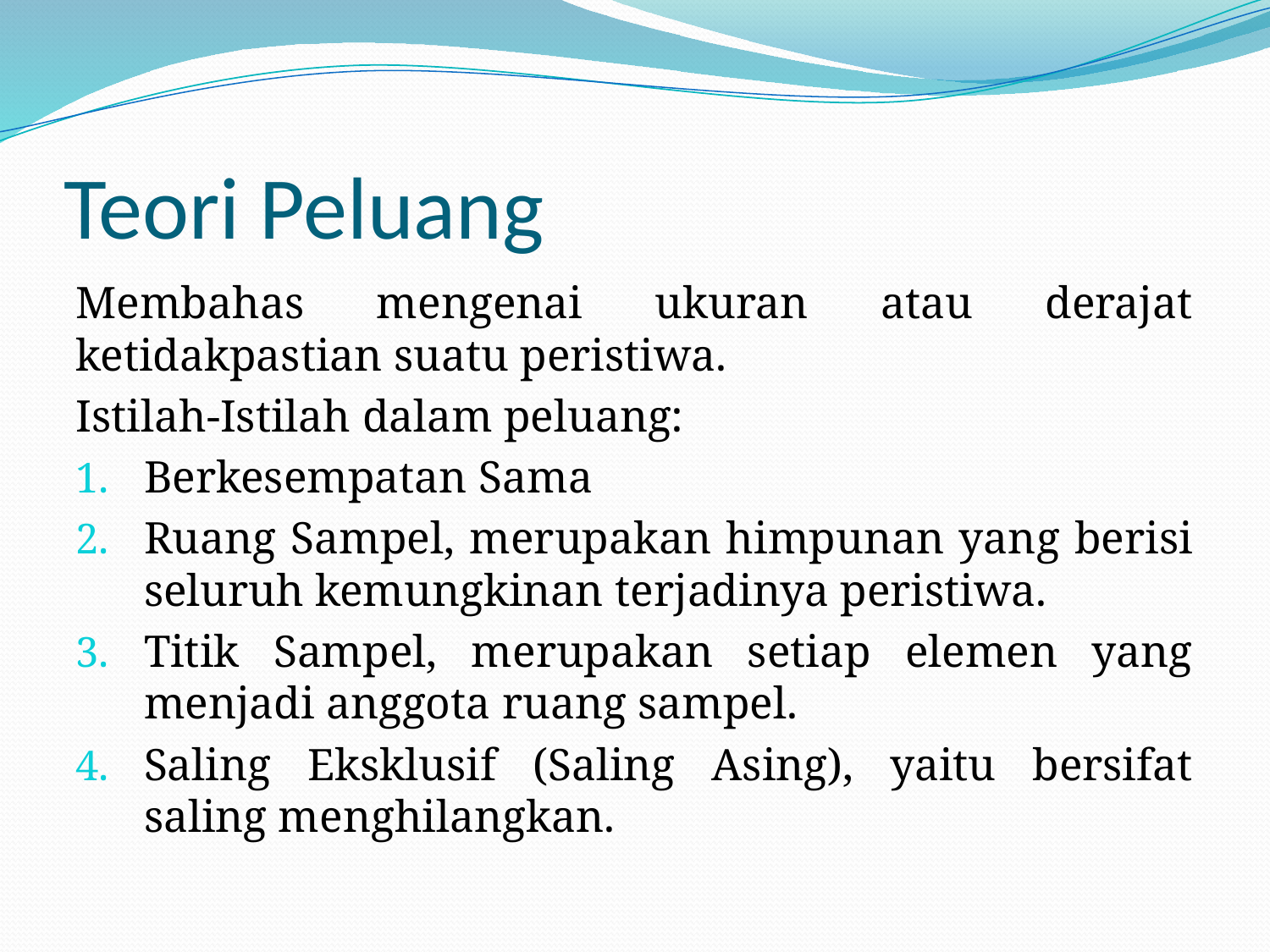

# Teori Peluang
Membahas mengenai ukuran atau derajat ketidakpastian suatu peristiwa.
Istilah-Istilah dalam peluang:
Berkesempatan Sama
Ruang Sampel, merupakan himpunan yang berisi seluruh kemungkinan terjadinya peristiwa.
Titik Sampel, merupakan setiap elemen yang menjadi anggota ruang sampel.
Saling Eksklusif (Saling Asing), yaitu bersifat saling menghilangkan.